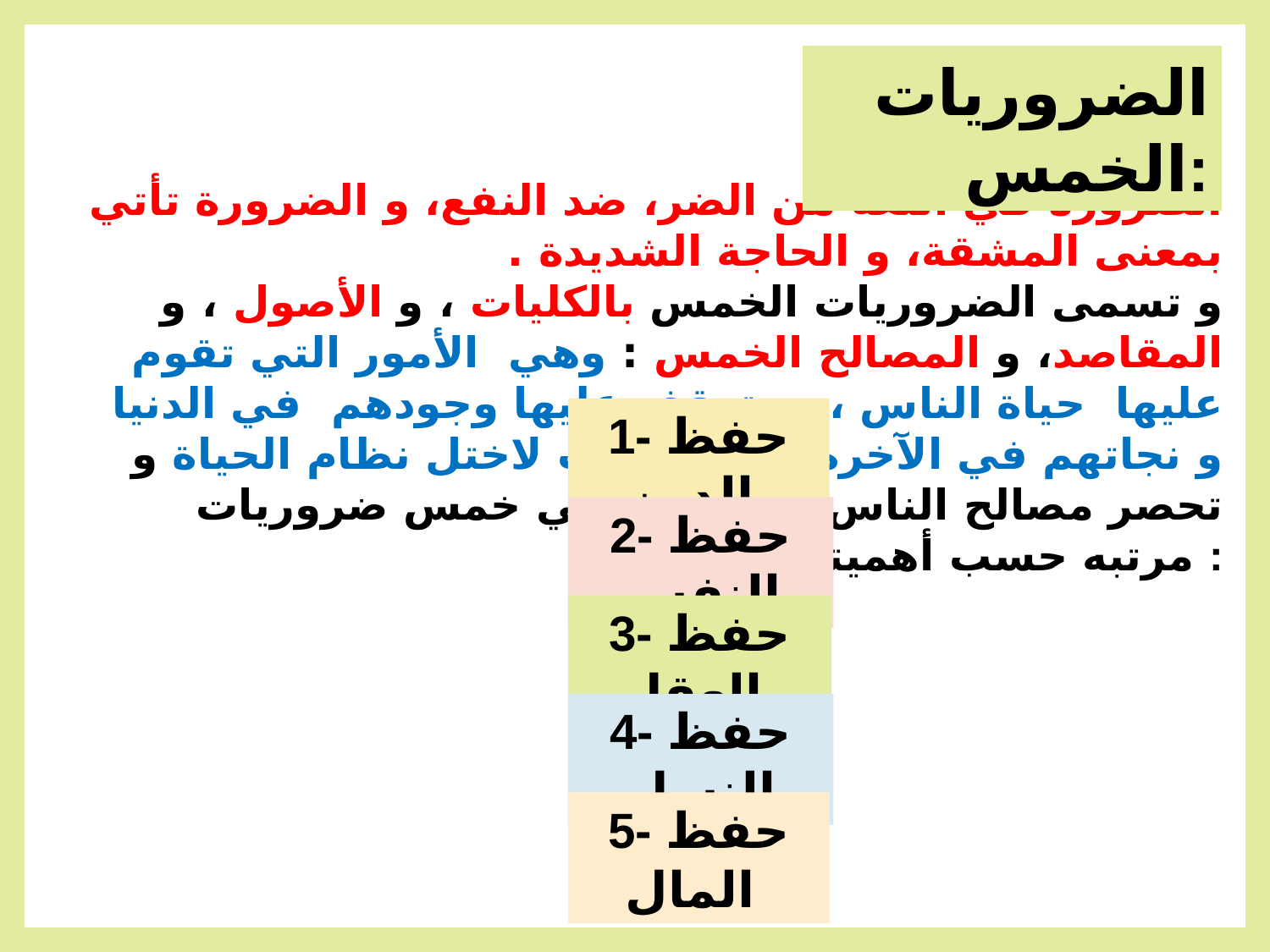

الضروريات الخمس:
الضرورة في اللغة من الضر، ضد النفع، و الضرورة تأتي بمعنى المشقة، و الحاجة الشديدة .
و تسمى الضروريات الخمس بالكليات ، و الأصول ، و المقاصد، و المصالح الخمس : وهي  الأمور التي تقوم عليها  حياة الناس ، و يتوقف عليها وجودهم  في الدنيا و نجاتهم في الآخرة ، فلو فقدت لاختل نظام الحياة و تحصر مصالح الناس الضرورية في خمس ضروريات مرتبه حسب أهميتها :
1- حفظ الدين
2- حفظ النفس
3- حفظ العقل
4- حفظ النسل
5- حفظ المال